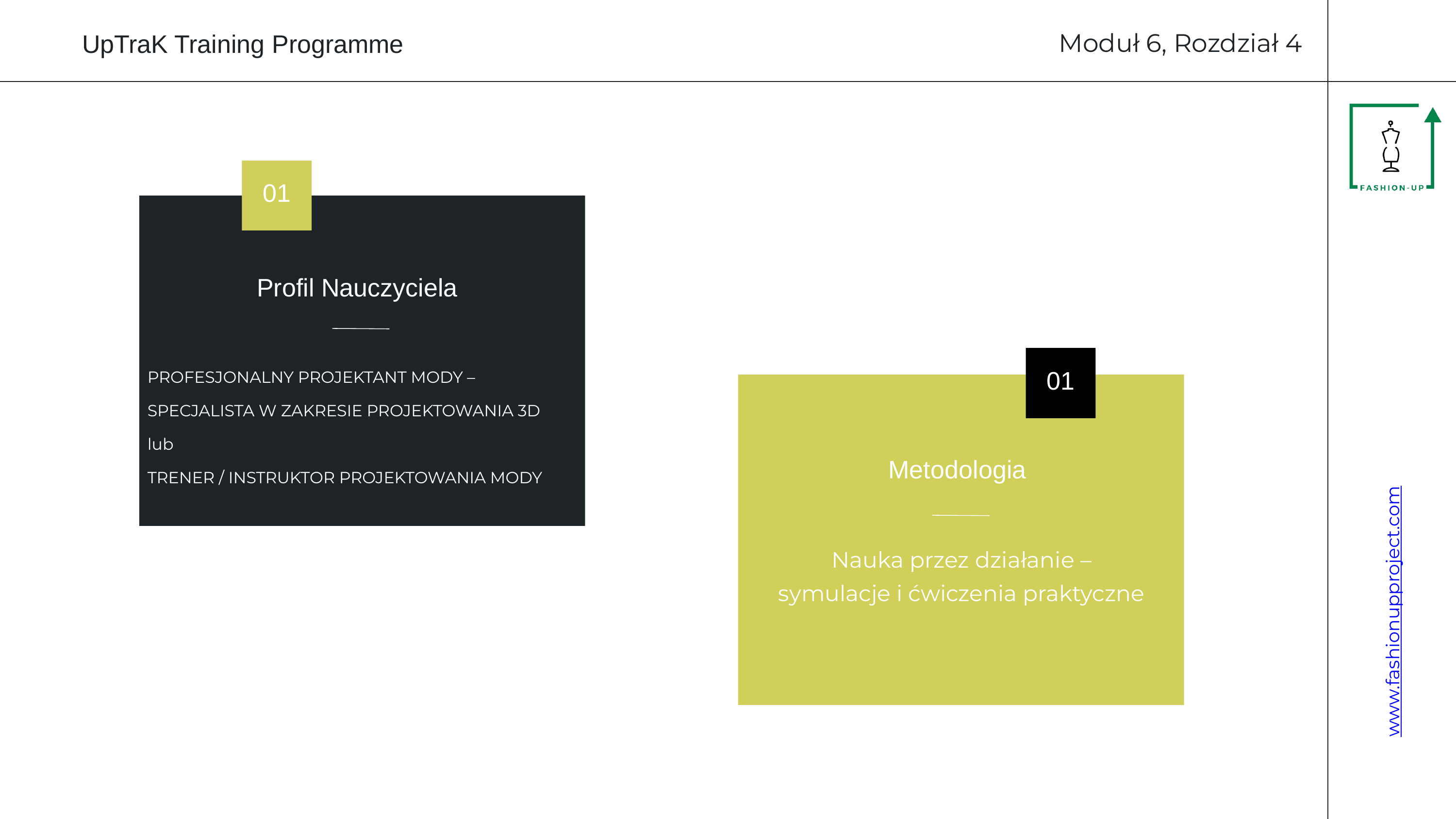

Moduł 6, Rozdział 4

UpTraK Training Programme

01

Profil Nauczyciela

PROFESJONALNY PROJEKTANT MODY – SPECJALISTA W ZAKRESIE PROJEKTOWANIA 3D
lub
TRENER / INSTRUKTOR PROJEKTOWANIA MODY
01

Metodologia

Nauka przez działanie – symulacje i ćwiczenia praktyczne
www.fashionupproject.com